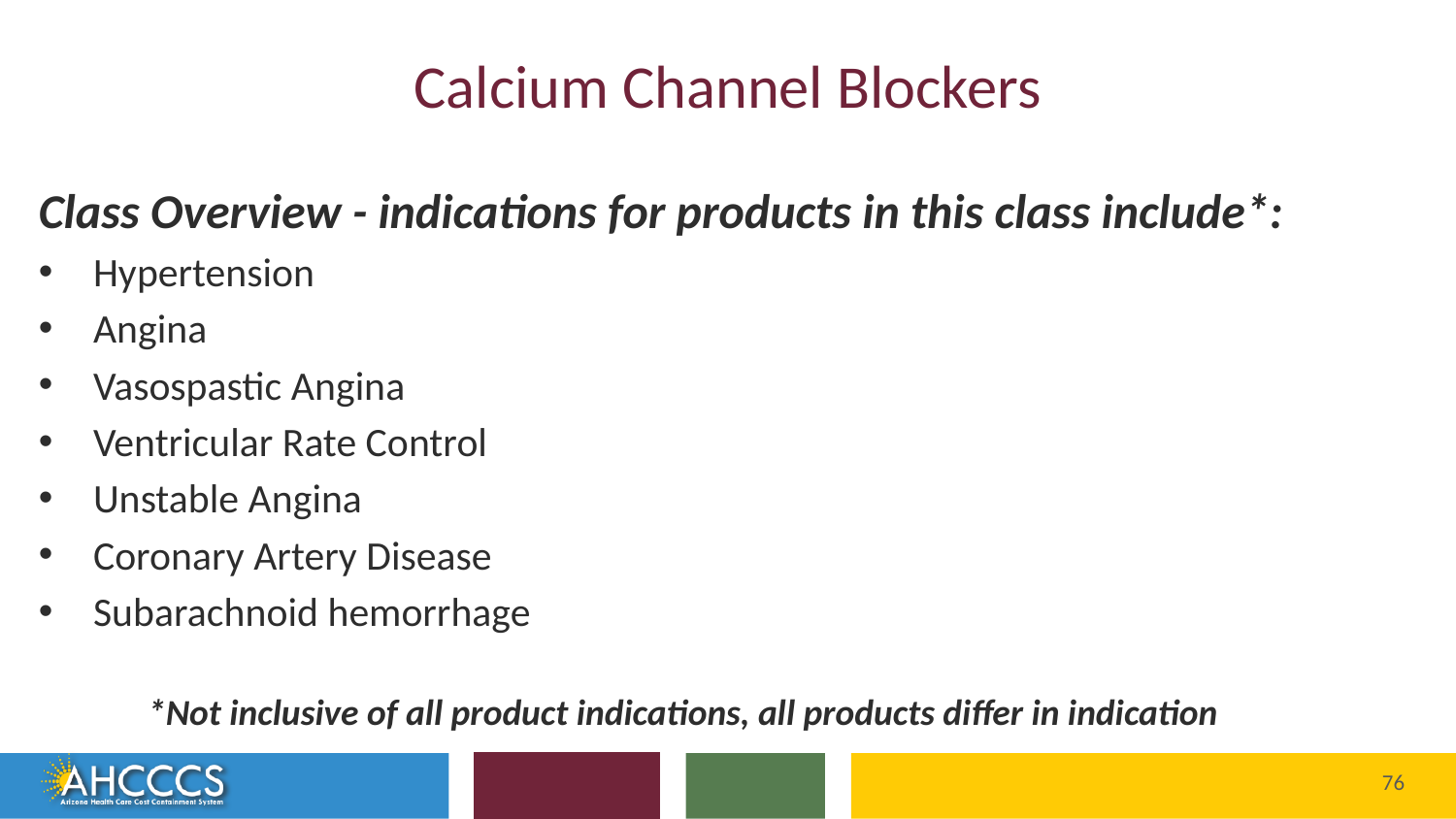

# Calcium Channel Blockers
Class Overview - indications for products in this class include*:
Hypertension
Angina
Vasospastic Angina
Ventricular Rate Control
Unstable Angina
Coronary Artery Disease
Subarachnoid hemorrhage

*Not inclusive of all product indications, all products differ in indication